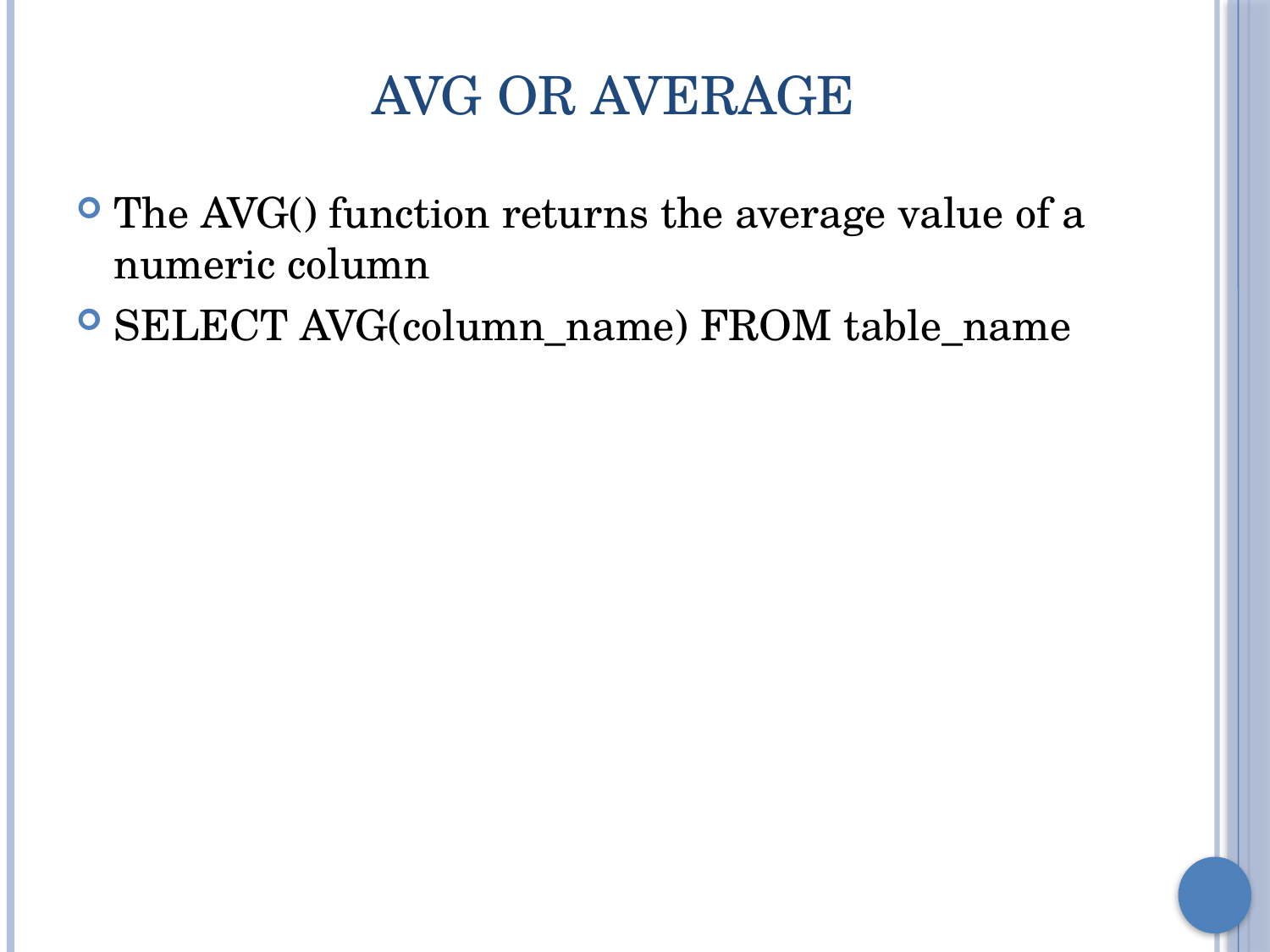

# AVG or Average
The AVG() function returns the average value of a numeric column
SELECT AVG(column_name) FROM table_name